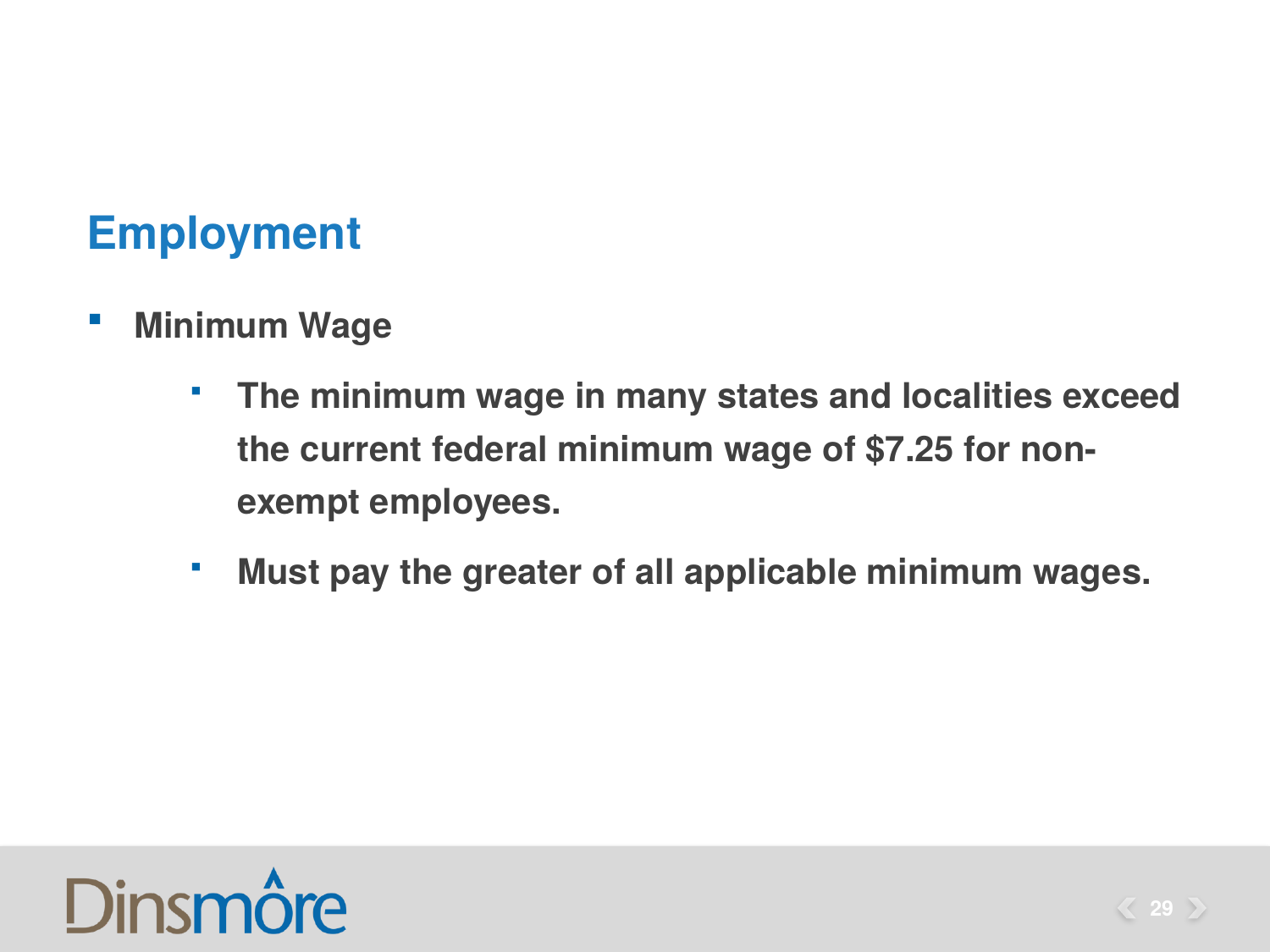

# Employment
Minimum Wage
The minimum wage in many states and localities exceed the current federal minimum wage of $7.25 for non-exempt employees.
Must pay the greater of all applicable minimum wages.

29